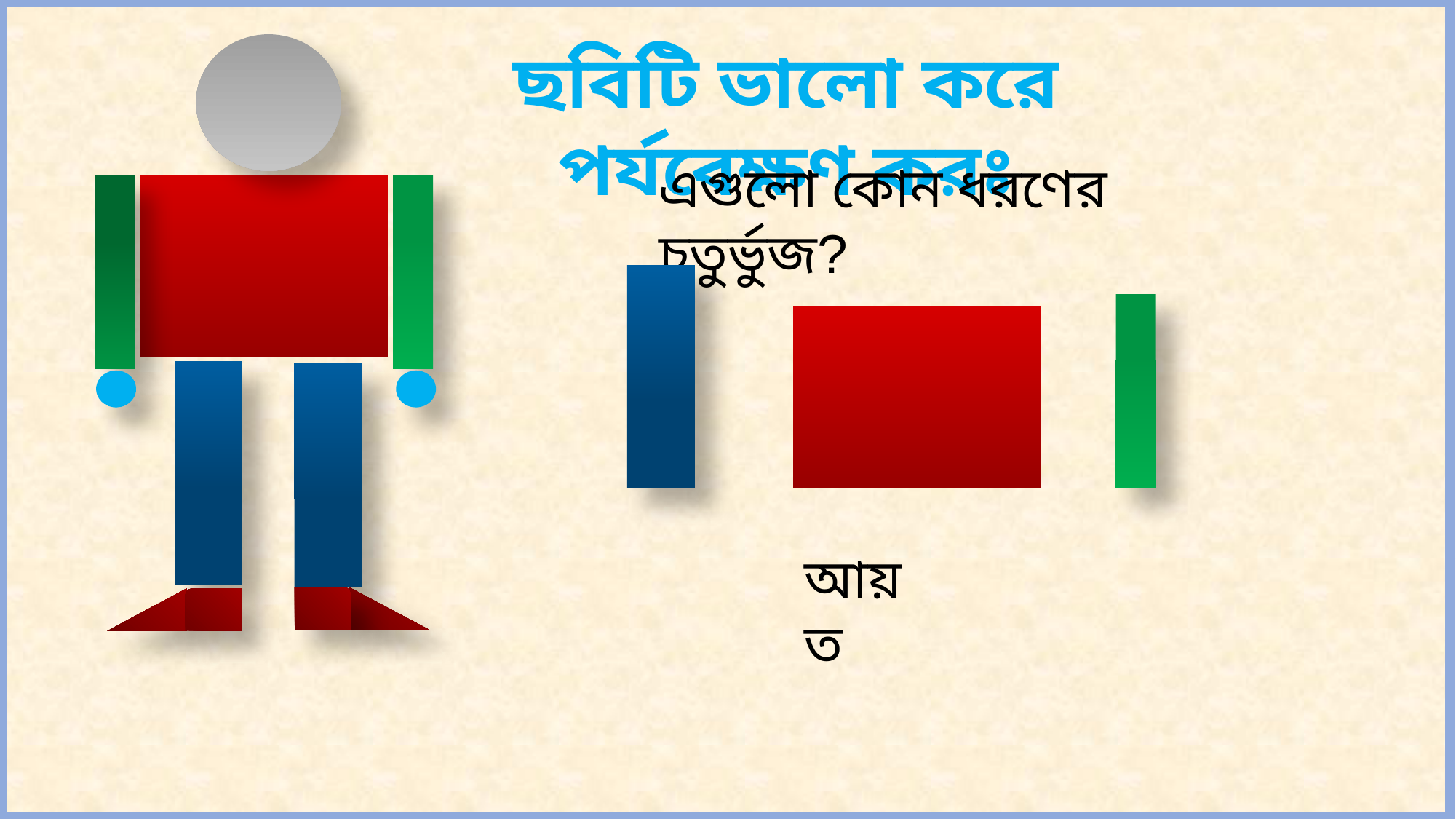

ছবিটি ভালো করে পর্যবেক্ষণ করঃ

এগুলো কোন ধরণের চতুর্ভুজ?

আয়ত